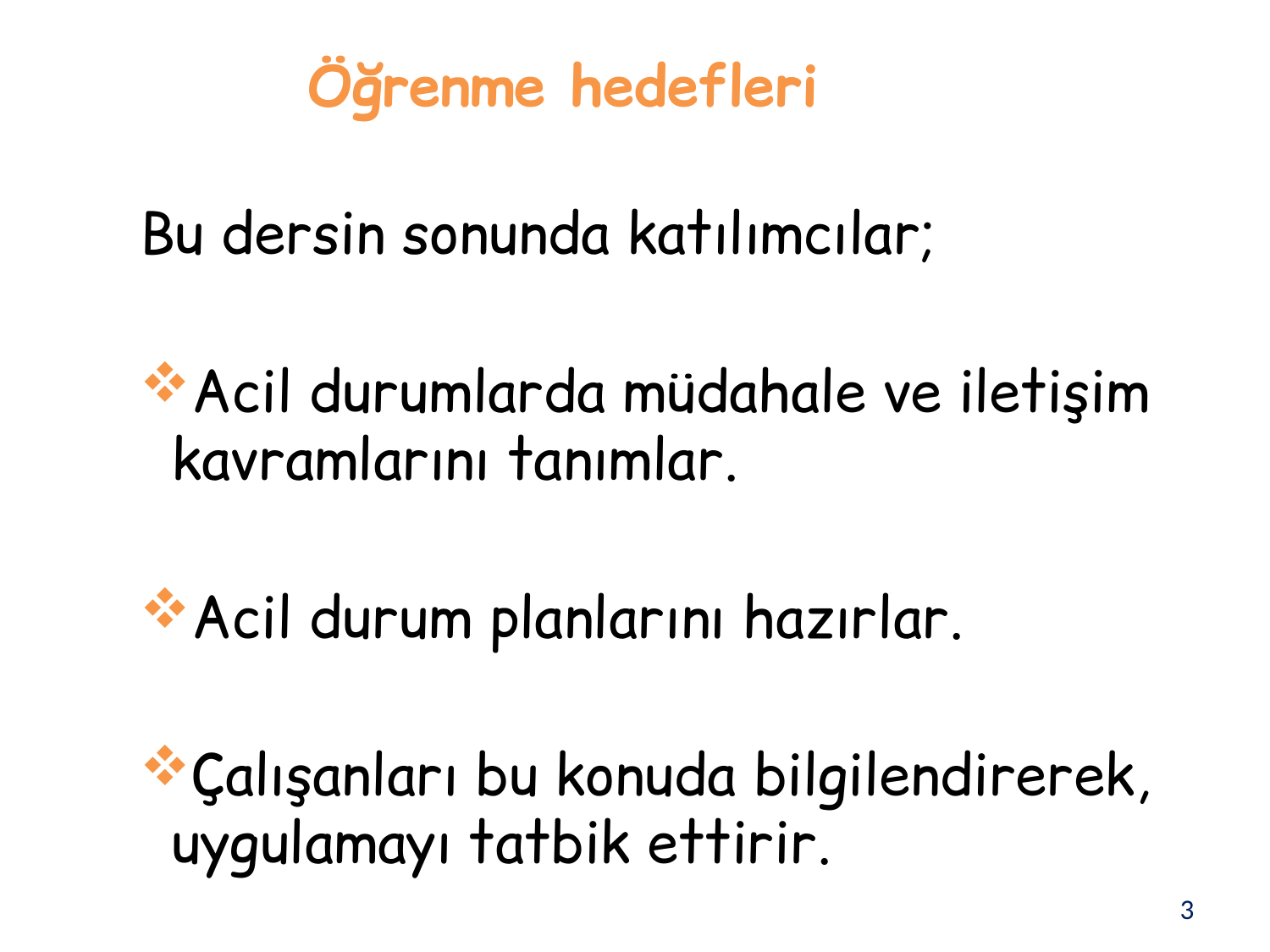

Öğrenme hedefleri
Bu dersin sonunda katılımcılar;

Acil durumlarda müdahale ve iletişim kavramlarını tanımlar.

Acil durum planlarını hazırlar.

Çalışanları bu konuda bilgilendirerek, uygulamayı tatbik ettirir.
3